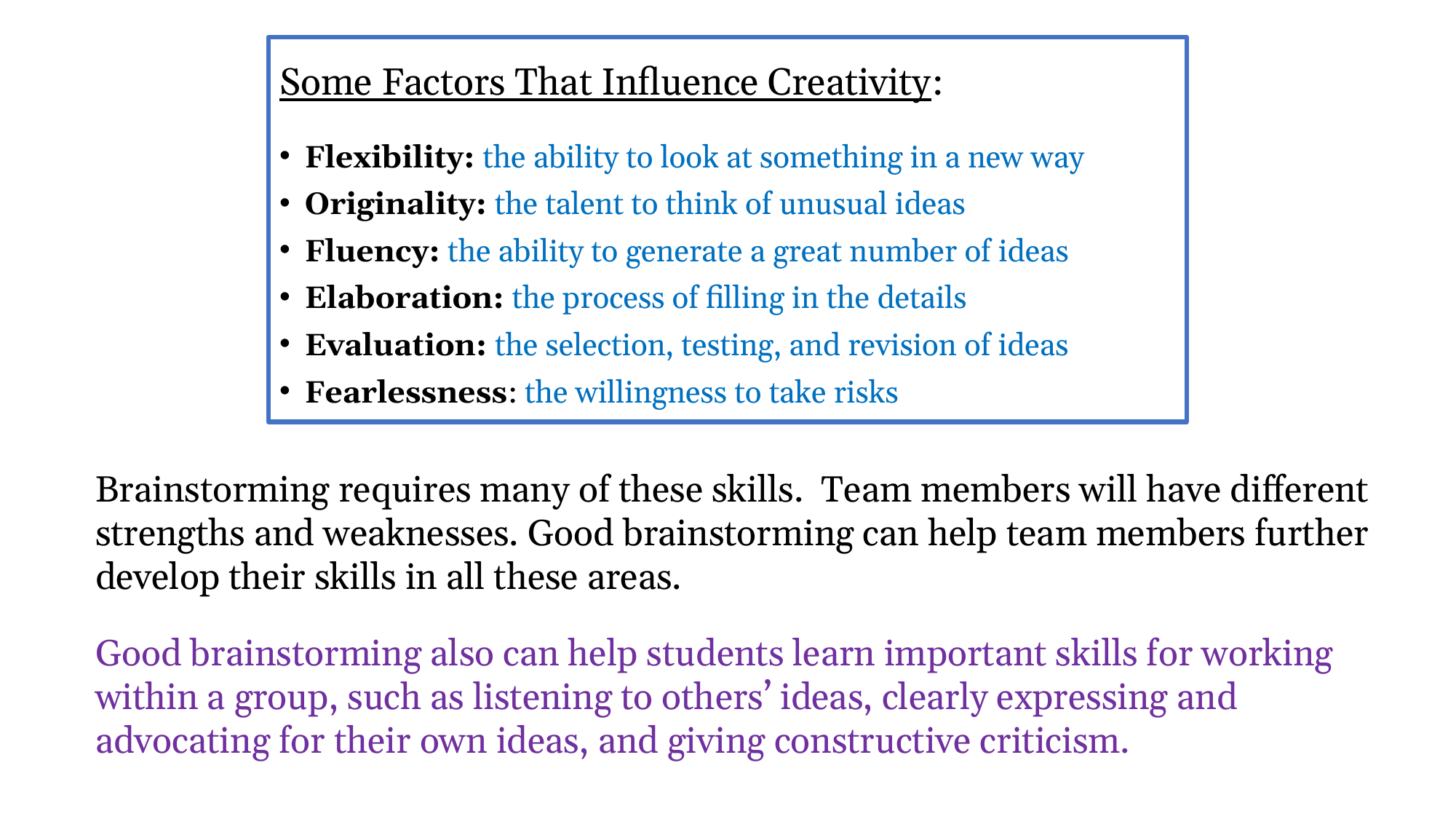

#

Some Factors That Influence Creativity:

Flexibility: the ability to look at something in a new way
Originality: the talent to think of unusual ideas
Fluency: the ability to generate a great number of ideas
Elaboration: the process of filling in the details
Evaluation: the selection, testing, and revision of ideas
Fearlessness: the willingness to take risks

Brainstorming requires many of these skills.  Team members will have different strengths and weaknesses. Good brainstorming can help team members further develop their skills in all these areas.

Good brainstorming also can help students learn important skills for working within a group, such as listening to others’ ideas, clearly expressing and advocating for their own ideas, and giving constructive criticism.